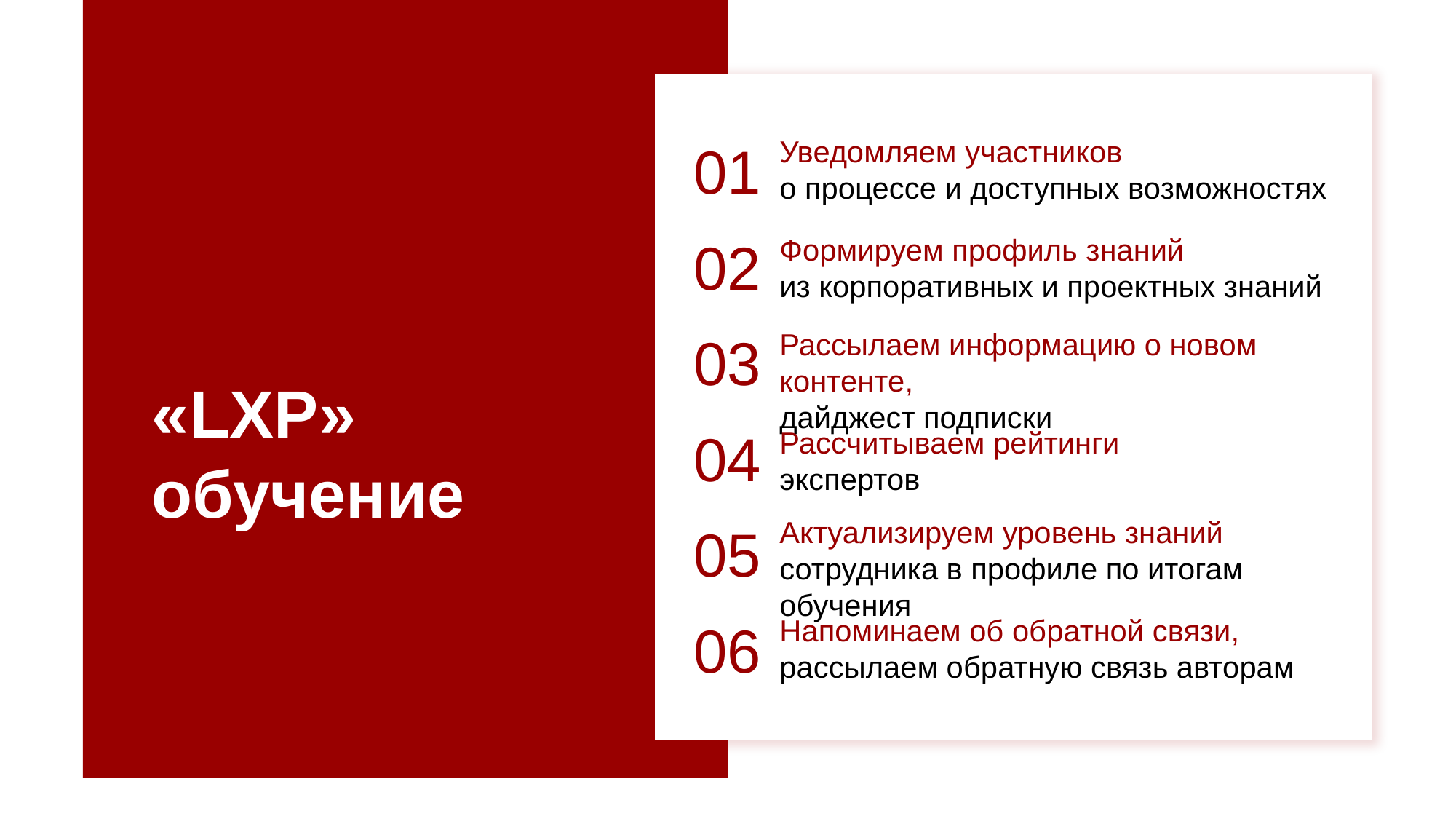

Уведомляем участников
о процессе и доступных возможностях
01
02
Формируем профиль знаний
из корпоративных и проектных знаний
03
Рассылаем информацию о новом контенте,
дайджест подписки
«LXP» обучение
04
Рассчитываем рейтинги
экспертов
Актуализируем уровень знаний
сотрудника в профиле по итогам обучения
05
Напоминаем об обратной связи,
рассылаем обратную связь авторам
06